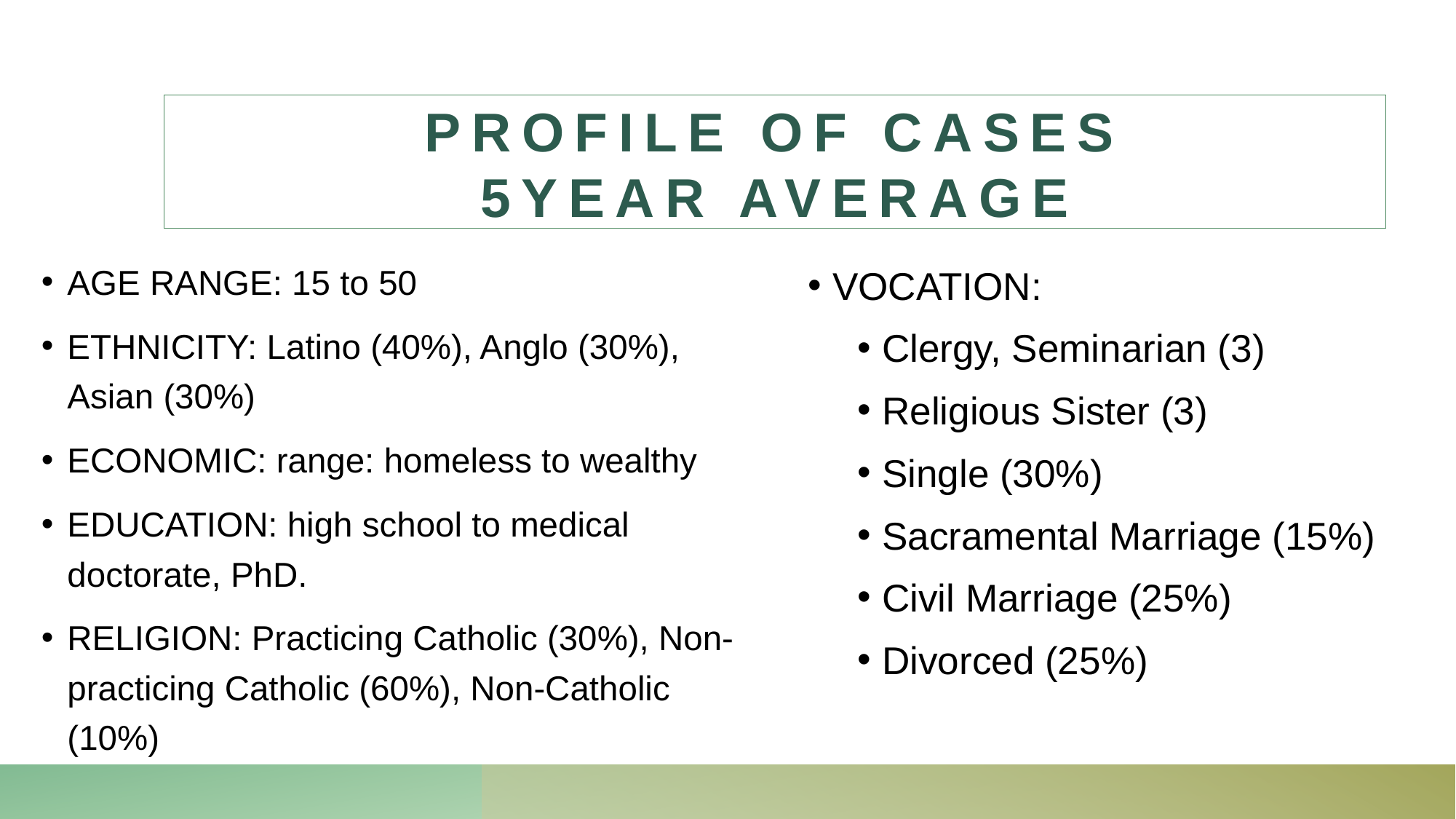

# Profile of Cases 5year average
AGE RANGE: 15 to 50
ETHNICITY: Latino (40%), Anglo (30%), Asian (30%)
ECONOMIC: range: homeless to wealthy
EDUCATION: high school to medical doctorate, PhD.
RELIGION: Practicing Catholic (30%), Non-practicing Catholic (60%), Non-Catholic (10%)

VOCATION:
Clergy, Seminarian (3)
Religious Sister (3)
Single (30%)
Sacramental Marriage (15%)
Civil Marriage (25%)
Divorced (25%)